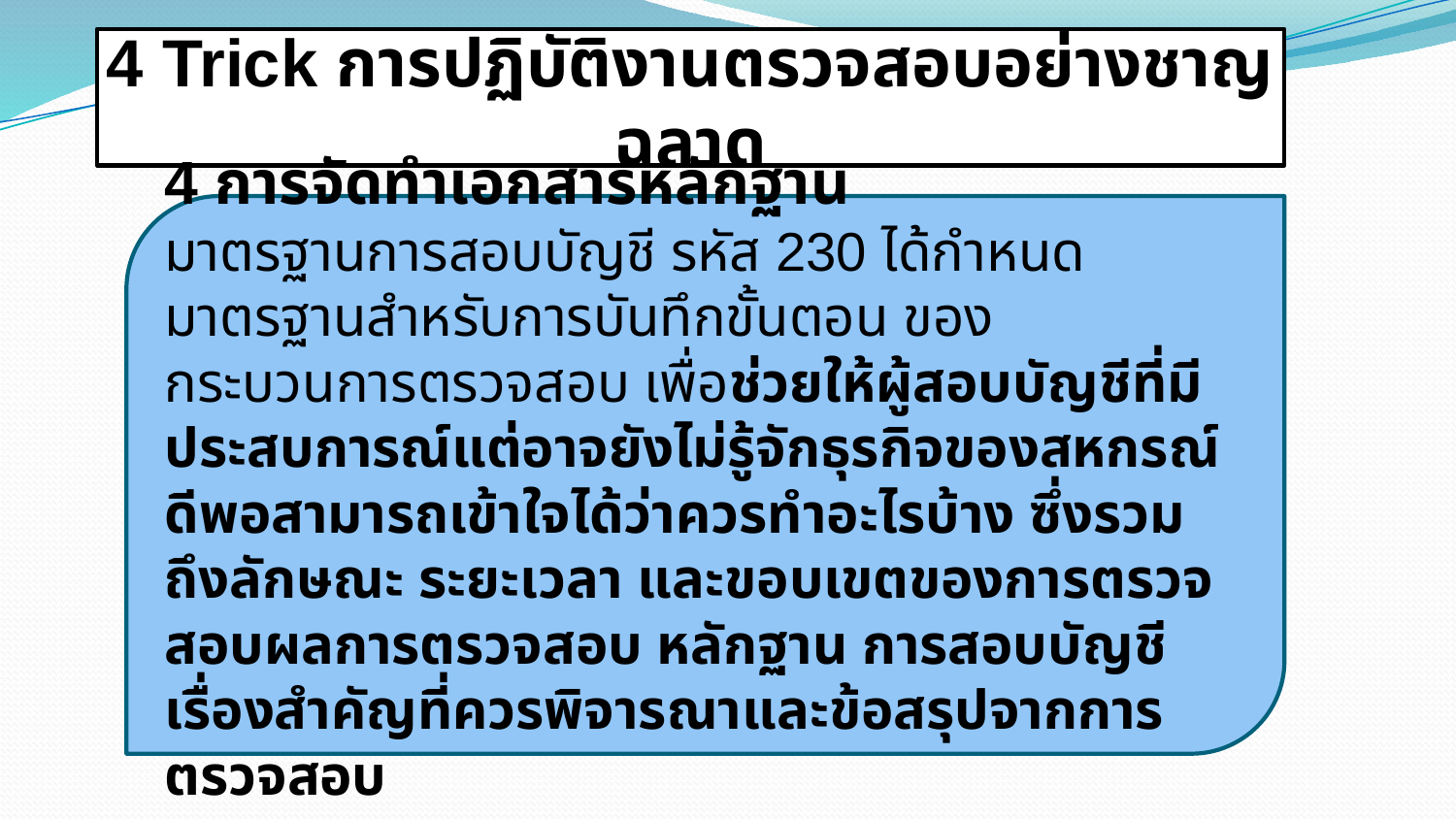

4 Trick การปฏิบัติงานตรวจสอบอย่างชาญฉลาด
4 การจัดทำเอกสารหลักฐาน
มาตรฐานการสอบบัญชี รหัส 230 ได้กำหนดมาตรฐานสำหรับการบันทึกขั้นตอน ของกระบวนการตรวจสอบ เพื่อช่วยให้ผู้สอบบัญชีที่มีประสบการณ์แต่อาจยังไม่รู้จักธุรกิจของสหกรณ์ดีพอสามารถเข้าใจได้ว่าควรทำอะไรบ้าง ซึ่งรวมถึงลักษณะ ระยะเวลา และขอบเขตของการตรวจสอบผลการตรวจสอบ หลักฐาน การสอบบัญชี เรื่องสำคัญที่ควรพิจารณาและข้อสรุปจากการตรวจสอบ